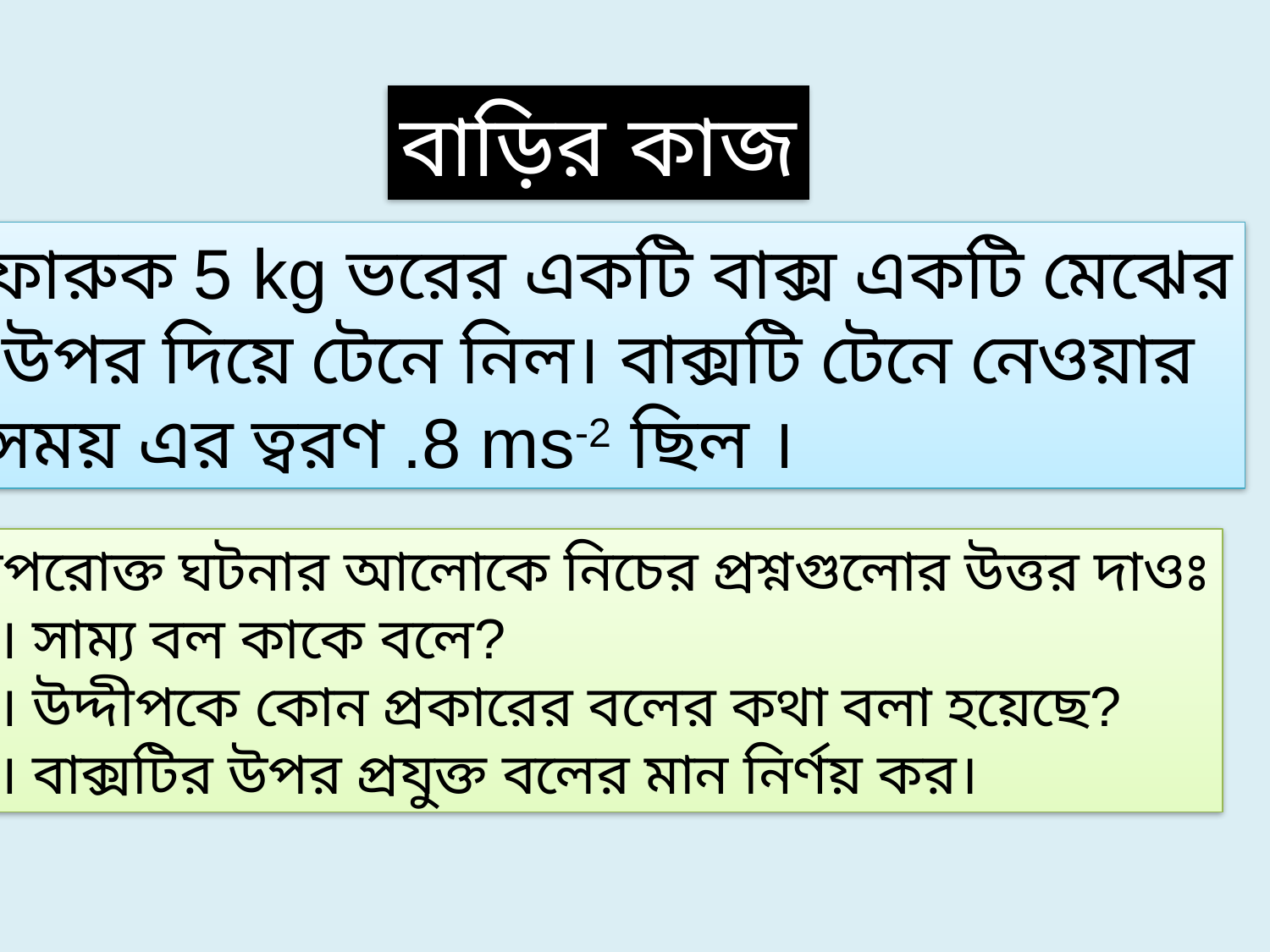

বাড়ির কাজ
ফারুক 5 kg ভরের একটি বাক্স একটি মেঝের
 উপর দিয়ে টেনে নিল। বাক্সটি টেনে নেওয়ার
সময় এর ত্বরণ .8 ms-2 ছিল ।
উপরোক্ত ঘটনার আলোকে নিচের প্রশ্নগুলোর উত্তর দাওঃ
১। সাম্য বল কাকে বলে?
২। উদ্দীপকে কোন প্রকারের বলের কথা বলা হয়েছে?
৩। বাক্সটির উপর প্রযুক্ত বলের মান নির্ণয় কর।